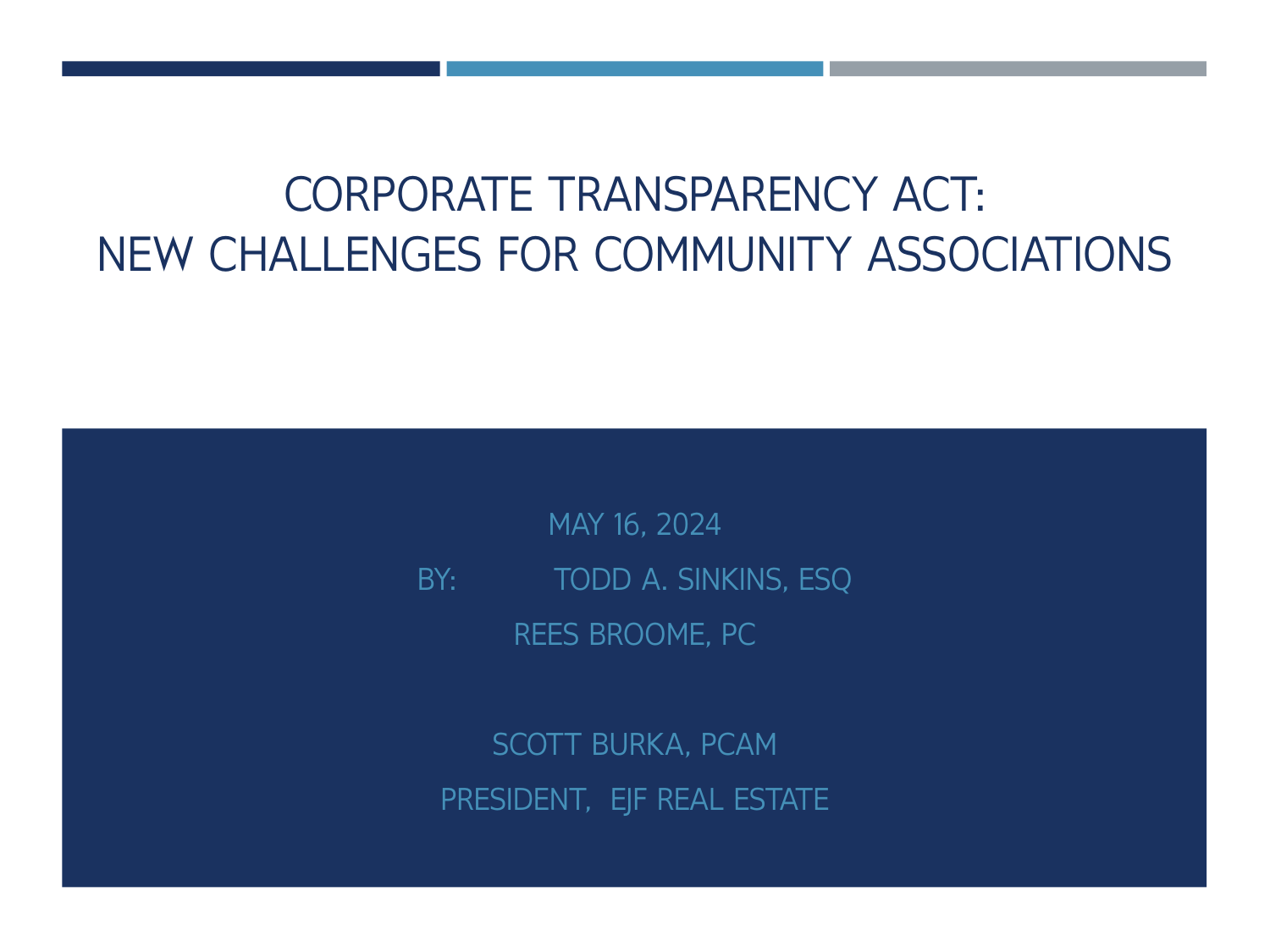

# CORPORATE TRANSPARENCY ACT: NEW CHALLENGES FOR COMMUNITY ASSOCIATIONS
MAY 16, 2024
By:	 Todd A. Sinkins, Esq
Rees broome, pc

Scott Burka, PCAM
President,  EJF Real Estate